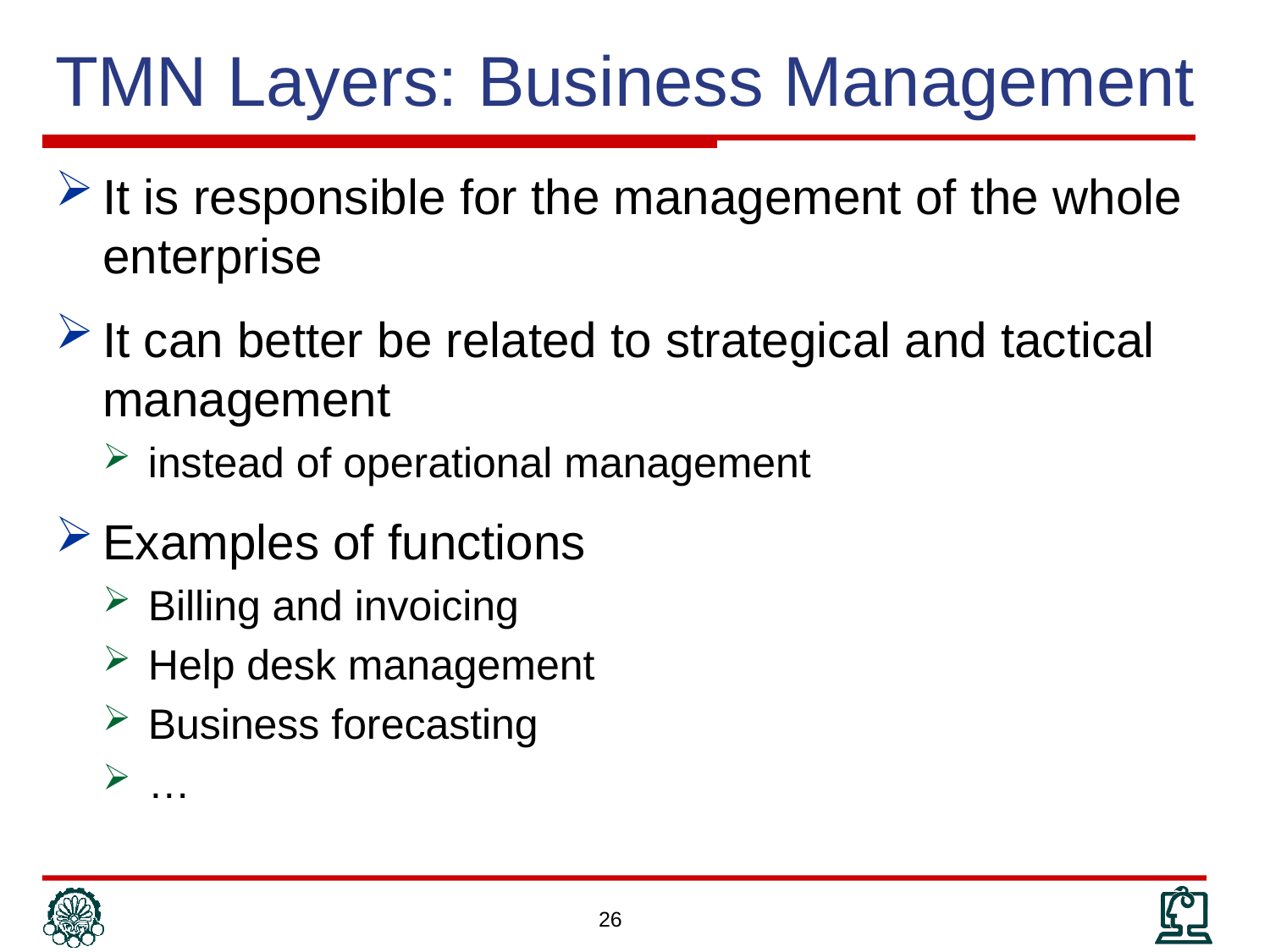

# TMN Layers: Business Management
It is responsible for the management of the whole enterprise
It can better be related to strategical and tactical management
instead of operational management
Examples of functions
Billing and invoicing
Help desk management
Business forecasting
…

26